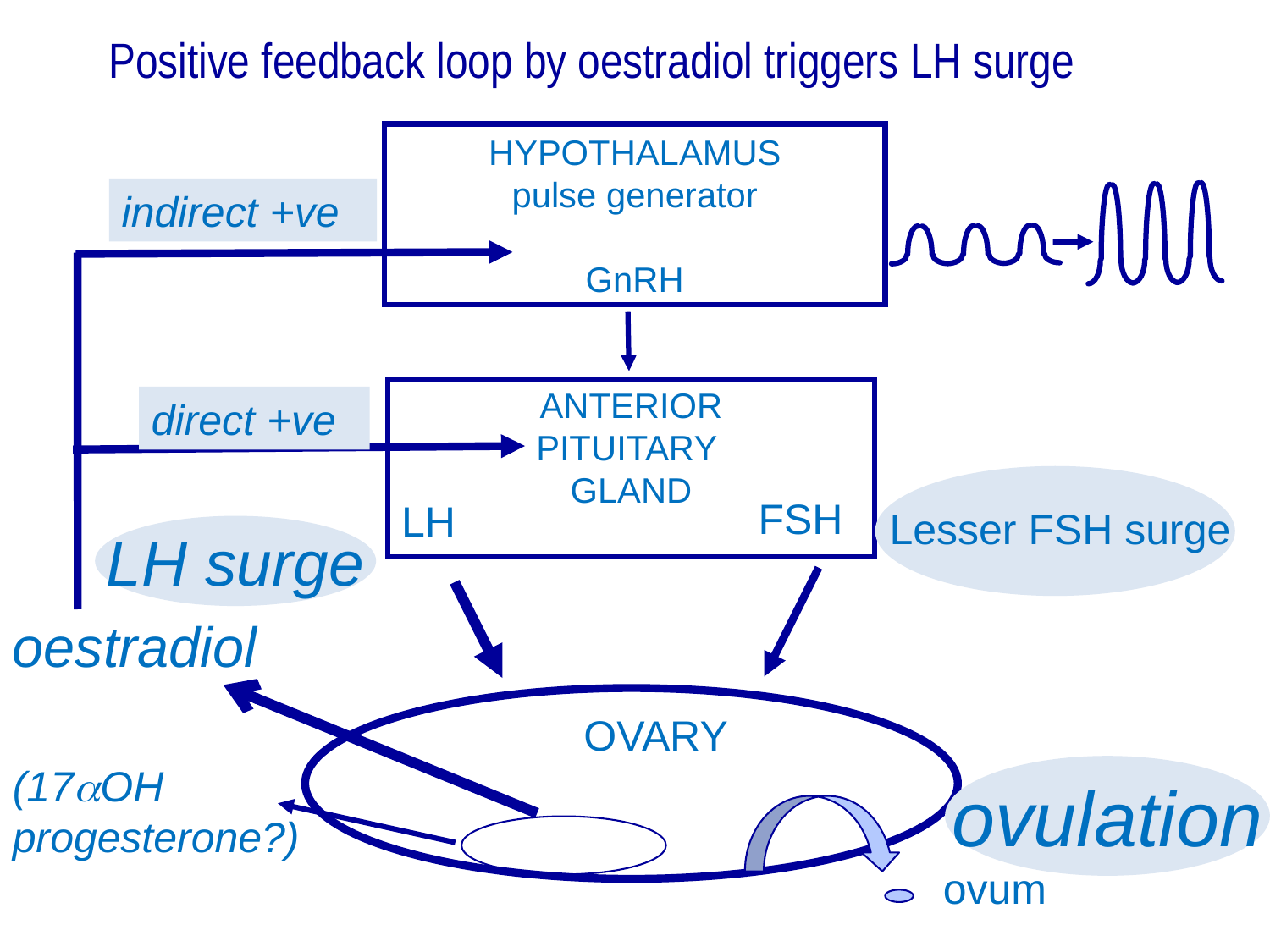

Positive feedback loop by oestradiol triggers LH surge
HYPOTHALAMUS
pulse generator

GnRH
indirect +ve

direct +ve

oestradiol
(17αOH progesterone?)

ANTERIOR
PITUITARY
GLAND

Lesser FSH surge
FSH
LH
LH surge

OVARY
ovulation

ovum